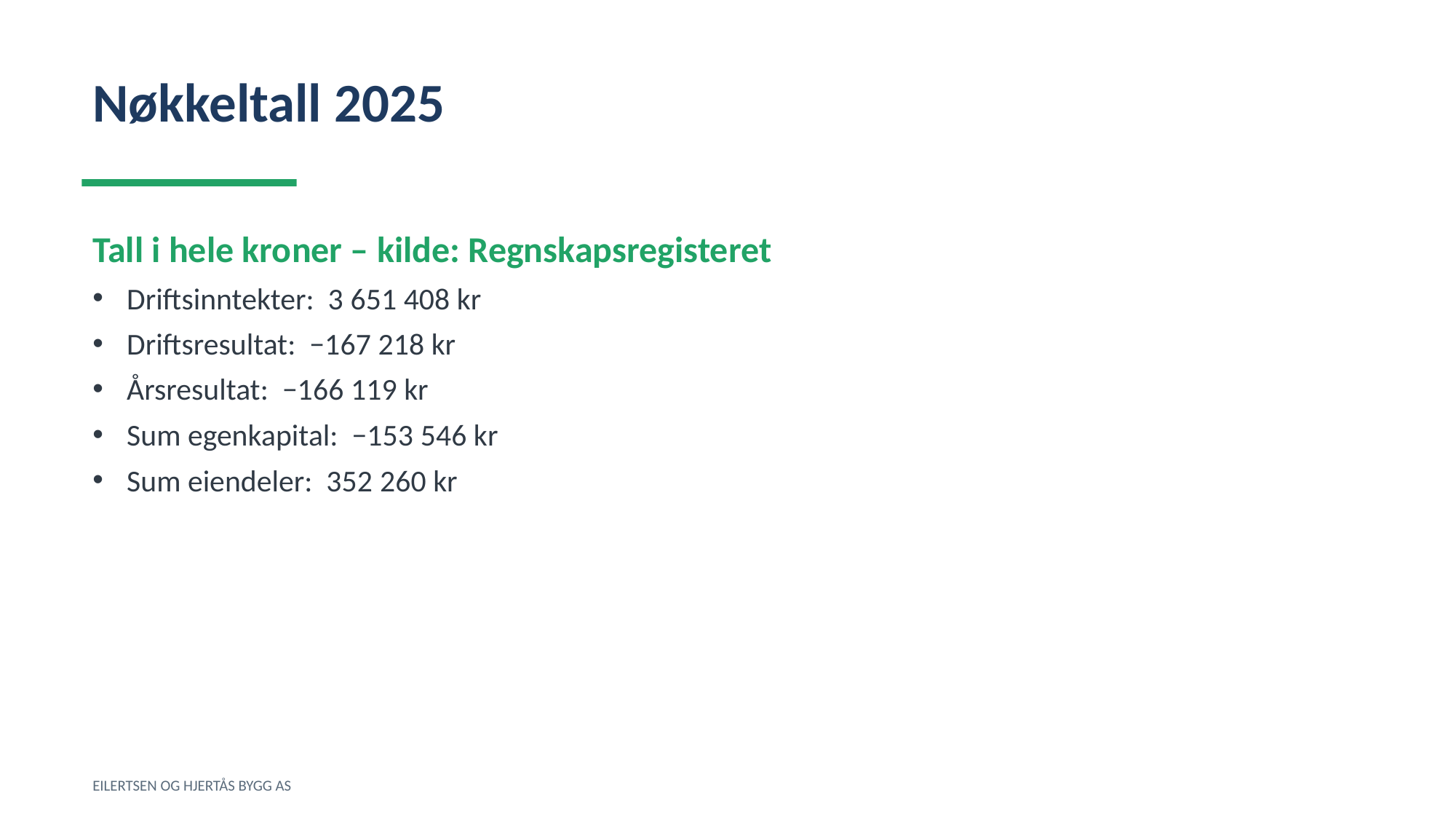

Nøkkeltall 2025

Tall i hele kroner – kilde: Regnskapsregisteret
Driftsinntekter:  3 651 408 kr
Driftsresultat:  −167 218 kr
Årsresultat:  −166 119 kr
Sum egenkapital:  −153 546 kr
Sum eiendeler:  352 260 kr
EILERTSEN OG HJERTÅS BYGG AS